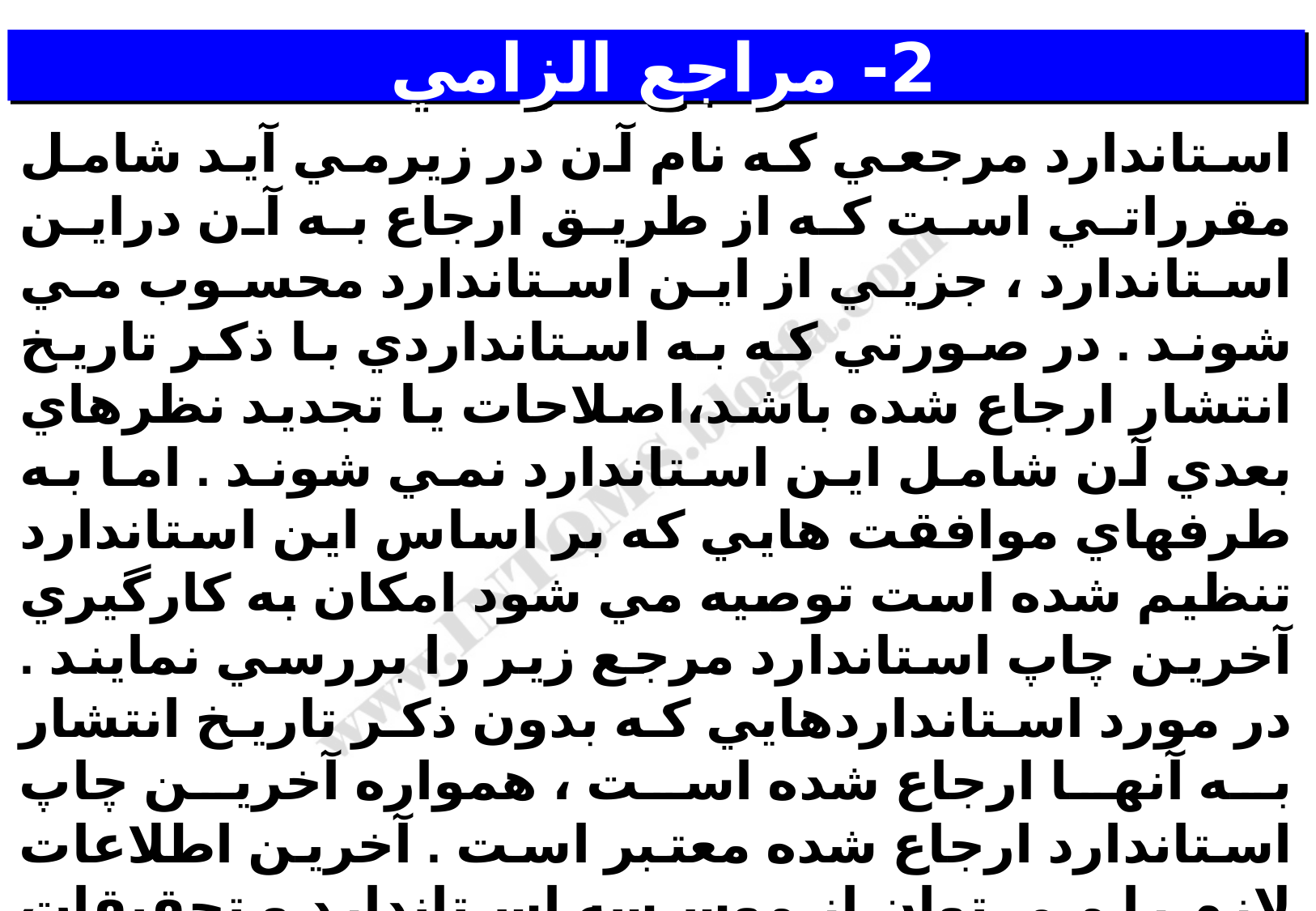

# 2- مراجع الزامي
استاندارد مرجعي كه نام آن در زيرمي آيد شامل مقرراتي است كه از طريق ارجاع به آن دراين استاندارد ، جزيي از اين استاندارد محسوب مي شوند . در صورتي كه به استانداردي با ذكر تاريخ انتشار ارجاع شده باشد،اصلاحات يا تجديد نظرهاي بعدي آن شامل اين استاندارد نمي شوند . اما به طرفهاي موافقت هايي كه بر اساس اين استاندارد تنظيم شده است توصيه مي شود امكان به كارگيري آخرين چاپ استاندارد مرجع زير را بررسي نمايند . در مورد استانداردهايي كه بدون ذكر تاريخ انتشار به آنها ارجاع شده است ، همواره آخرين چاپ استاندارد ارجاع شده معتبر است . آخرين اطلاعات لازم را مي توان از موسسه استاندارد و تحقيقات صنعتي ايران كسب كرد.
استاندارد ايران – ايزو 9000- سال 1380 – سيستم هاي مديريت كيفيت – مباني و واژگان